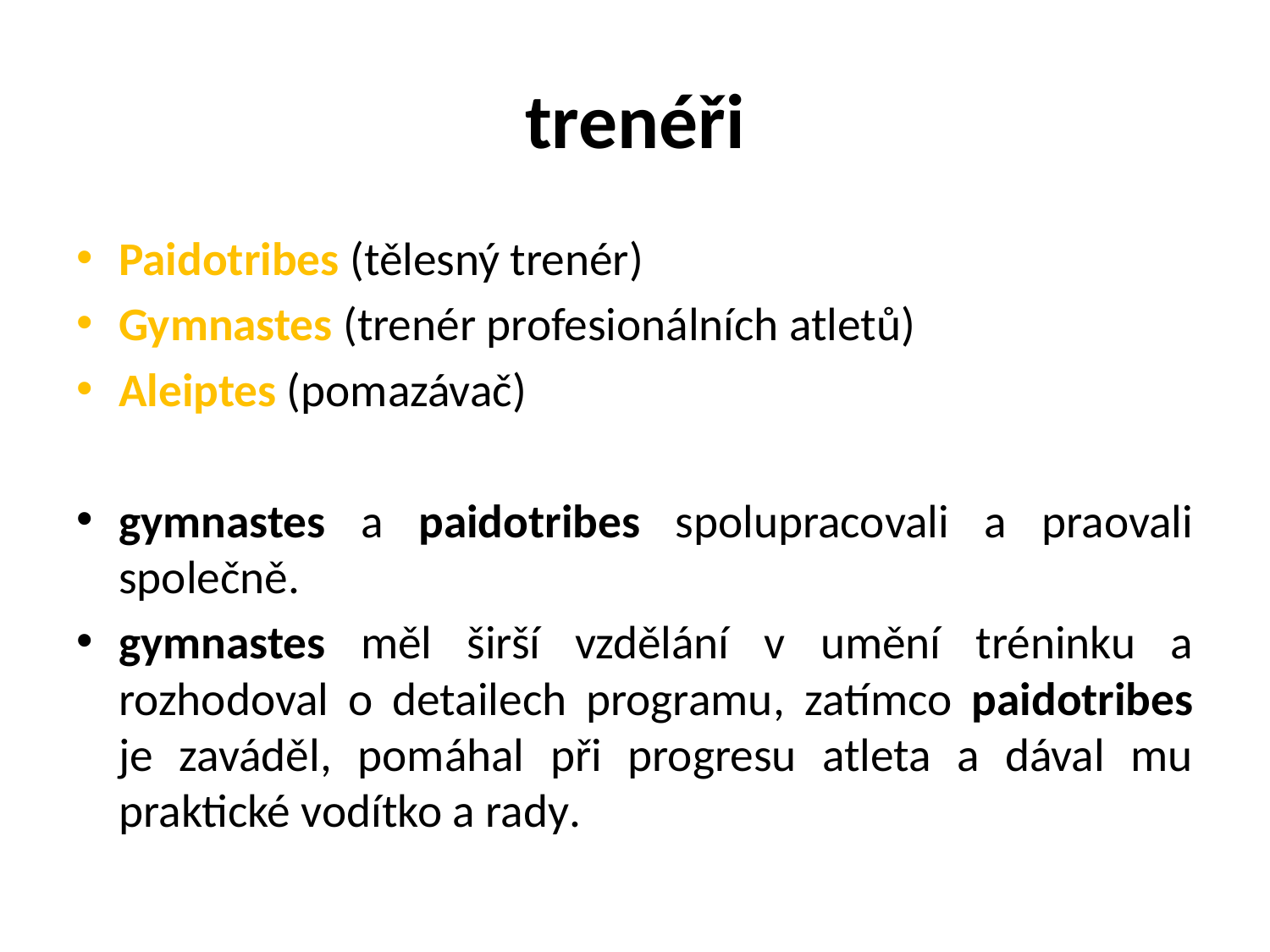

# trenéři
Paidotribes (tělesný trenér)
Gymnastes (trenér profesionálních atletů)
Aleiptes (pomazávač)

gymnastes a paidotribes spolupracovali a praovali společně.
gymnastes měl širší vzdělání v umění tréninku a rozhodoval o detailech programu, zatímco paidotribes je zaváděl, pomáhal při progresu atleta a dával mu praktické vodítko a rady.